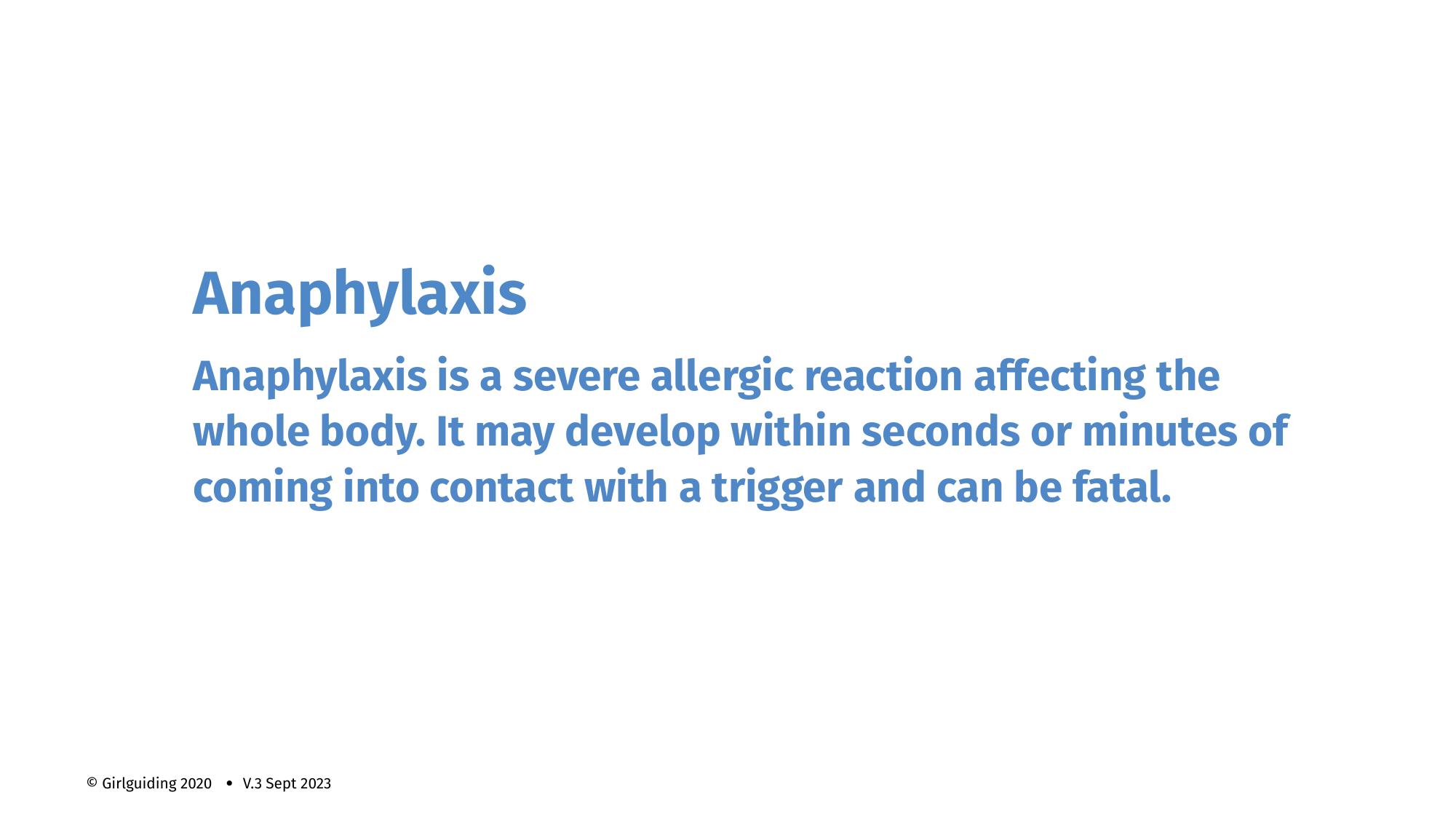

# Anaphylaxis
Anaphylaxis is a severe allergic reaction affecting the whole body. It may develop within seconds or minutes of coming into contact with a trigger and can be fatal.

V.3 Sept 2023